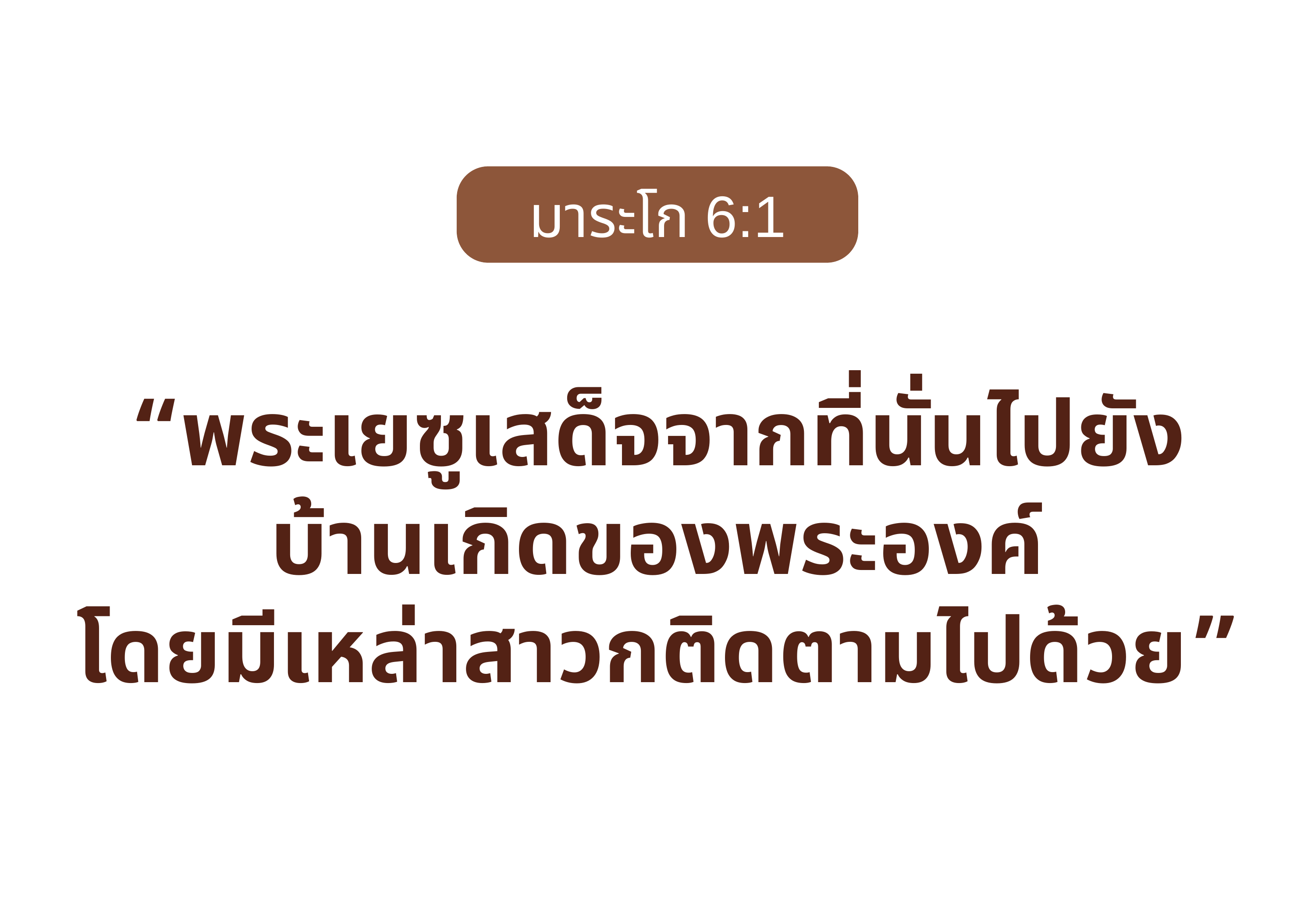

มาระโก 6:1
“พระเยซูเสด็จจากที่นั่นไปยัง
บ้านเกิดของพระองค์
โดยมีเหล่าสาวกติดตามไปด้วย”